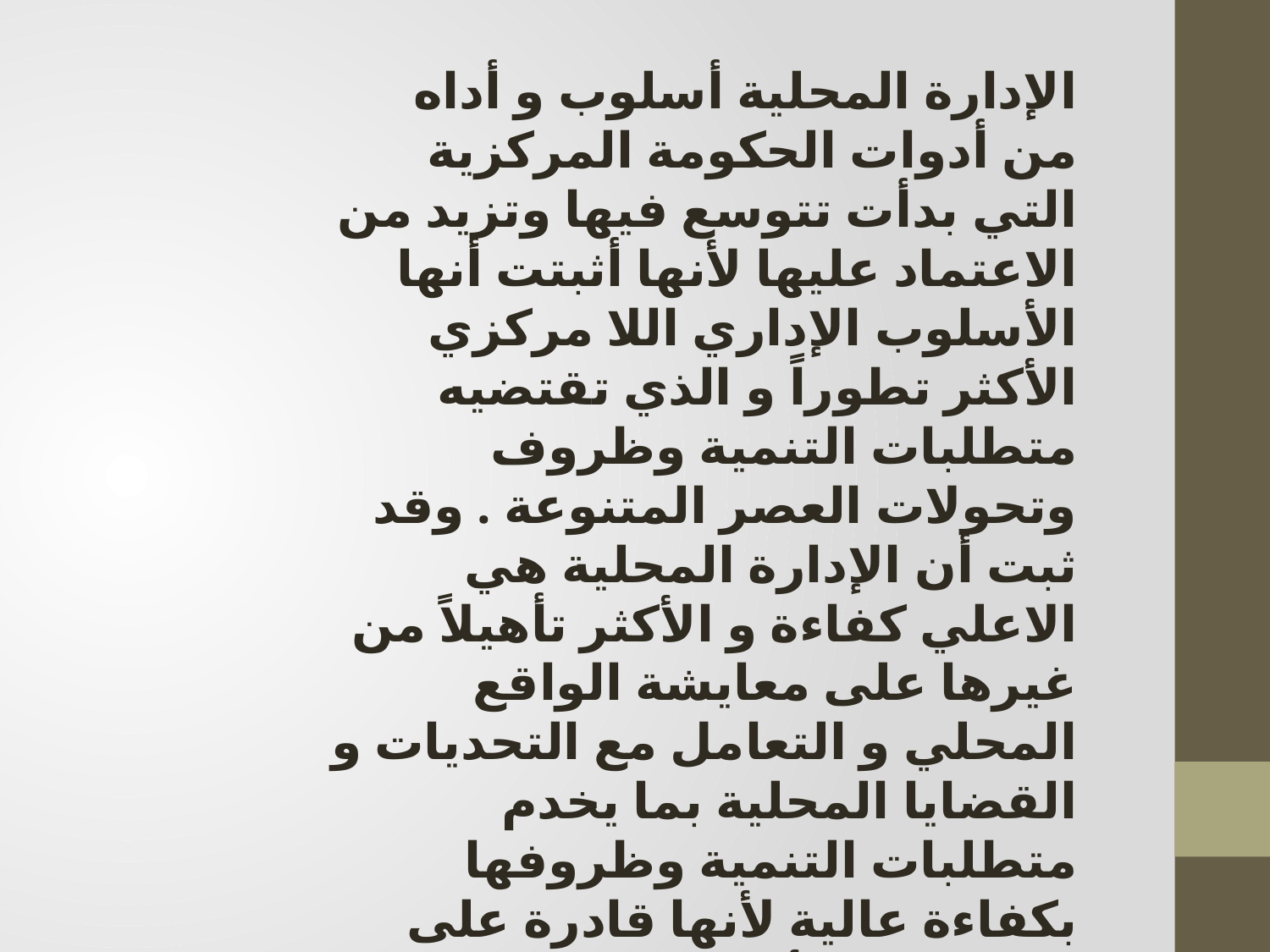

الإدارة المحلية أسلوب و أداه من أدوات الحكومة المركزية التي بدأت تتوسع فيها وتزيد من الاعتماد عليها لأنها أثبتت أنها الأسلوب الإداري اللا مركزي الأكثر تطوراً و الذي تقتضيه متطلبات التنمية وظروف وتحولات العصر المتنوعة . وقد ثبت أن الإدارة المحلية هي الاعلي كفاءة و الأكثر تأهيلاً من غيرها على معايشة الواقع المحلي و التعامل مع التحديات و القضايا المحلية بما يخدم متطلبات التنمية وظروفها بكفاءة عالية لأنها قادرة على الاستثمار الأمثل للموارد و الإمكانات المحلية المتاحة .